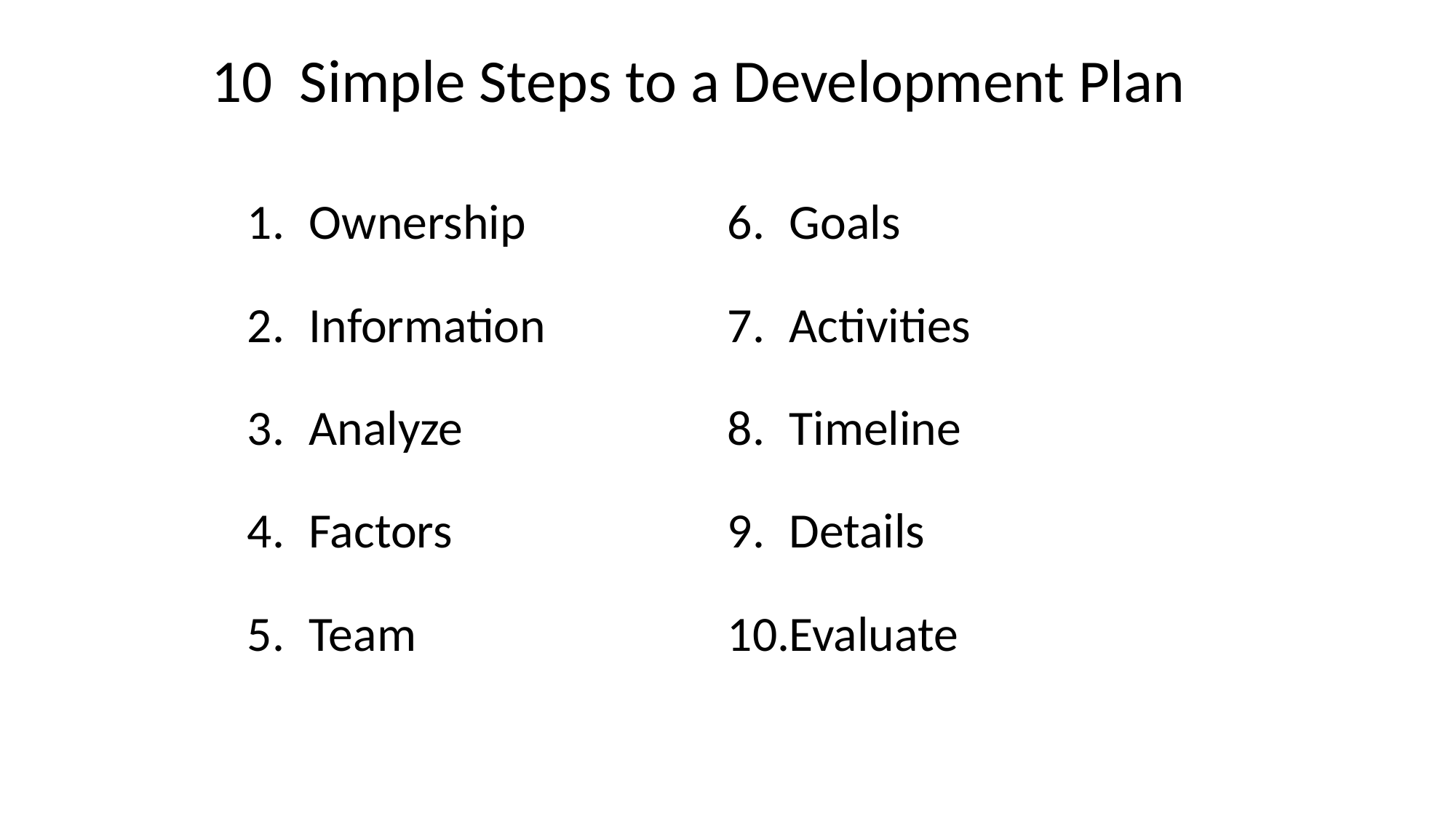

# 10  Simple Steps to a Development Plan
Ownership
Information
Analyze
Factors
Team

Goals
Activities
Timeline
Details
Evaluate